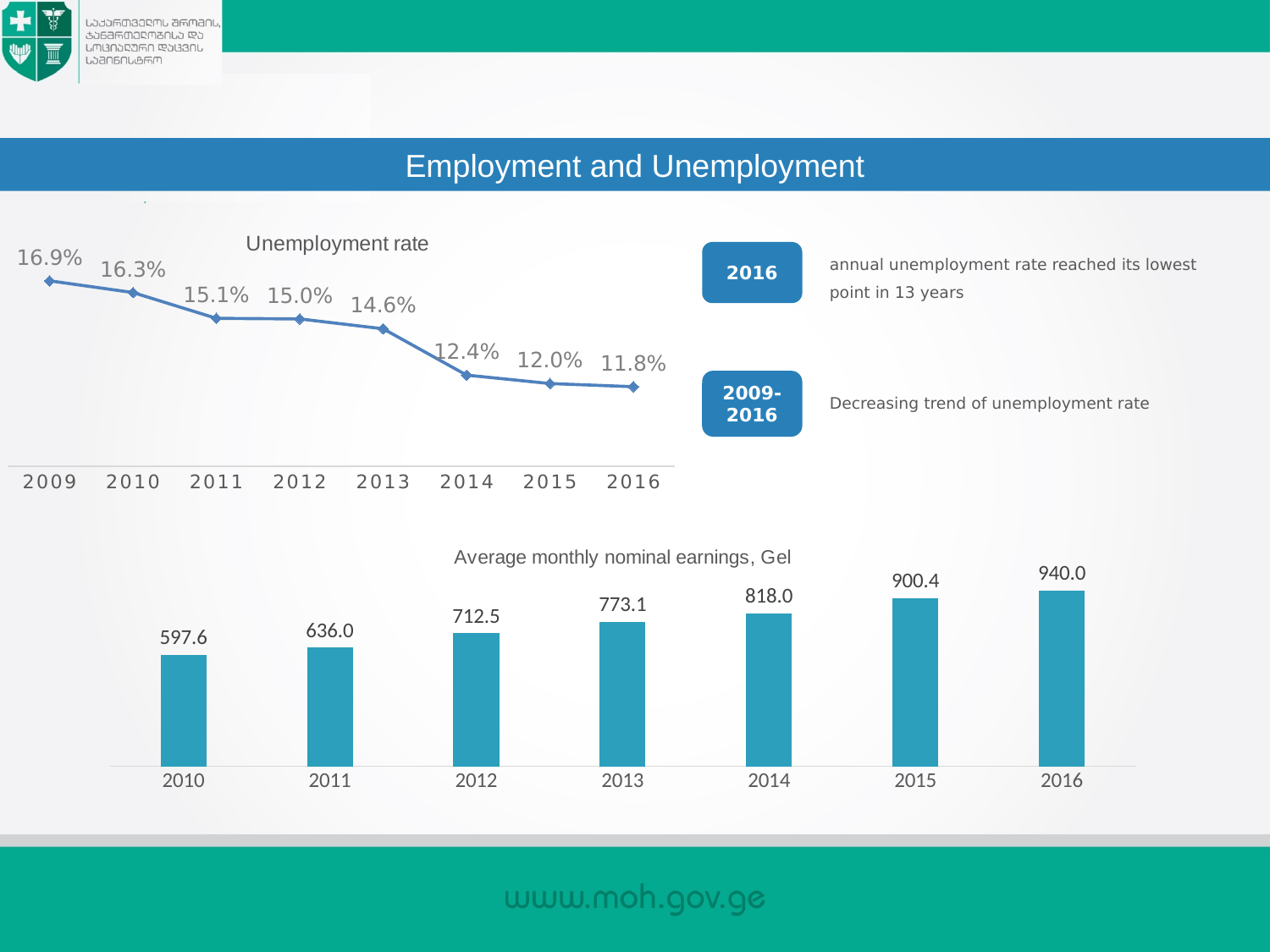

Employment and Unemployment

### Chart: Unemployment rate

| Category | უმუშევრობის დონე |
|---|---|
| 2009 | 0.168504747258141 |
| 2010 | 0.16291481159054544 |
| 2011 | 0.1506170317263213 |
| 2012 | 0.15034297633797483 |
| 2013 | 0.14563156645397496 |
| 2014 | 0.12352616936957254 |
| 2015 | 0.11950455278487365 |
| 2016 | 0.11800000000000001 |
annual unemployment rate reached its lowest point in 13 years
2016
2009-2016
Decreasing trend of unemployment rate

### Chart: Average monthly nominal earnings, Gel

| Category | დაქირავებით დასაქმებულთა ნომინალური ხელფასი |
|---|---|
| 2010 | 597.5592838633833 |
| 2011 | 635.9672467188215 |
| 2012 | 712.4875932337734 |
| 2013 | 773.1156998963583 |
| 2014 | 818.0210900841597 |
| 2015 | 900.4156096566509 |
| 2016 | 940.0104926067853 |